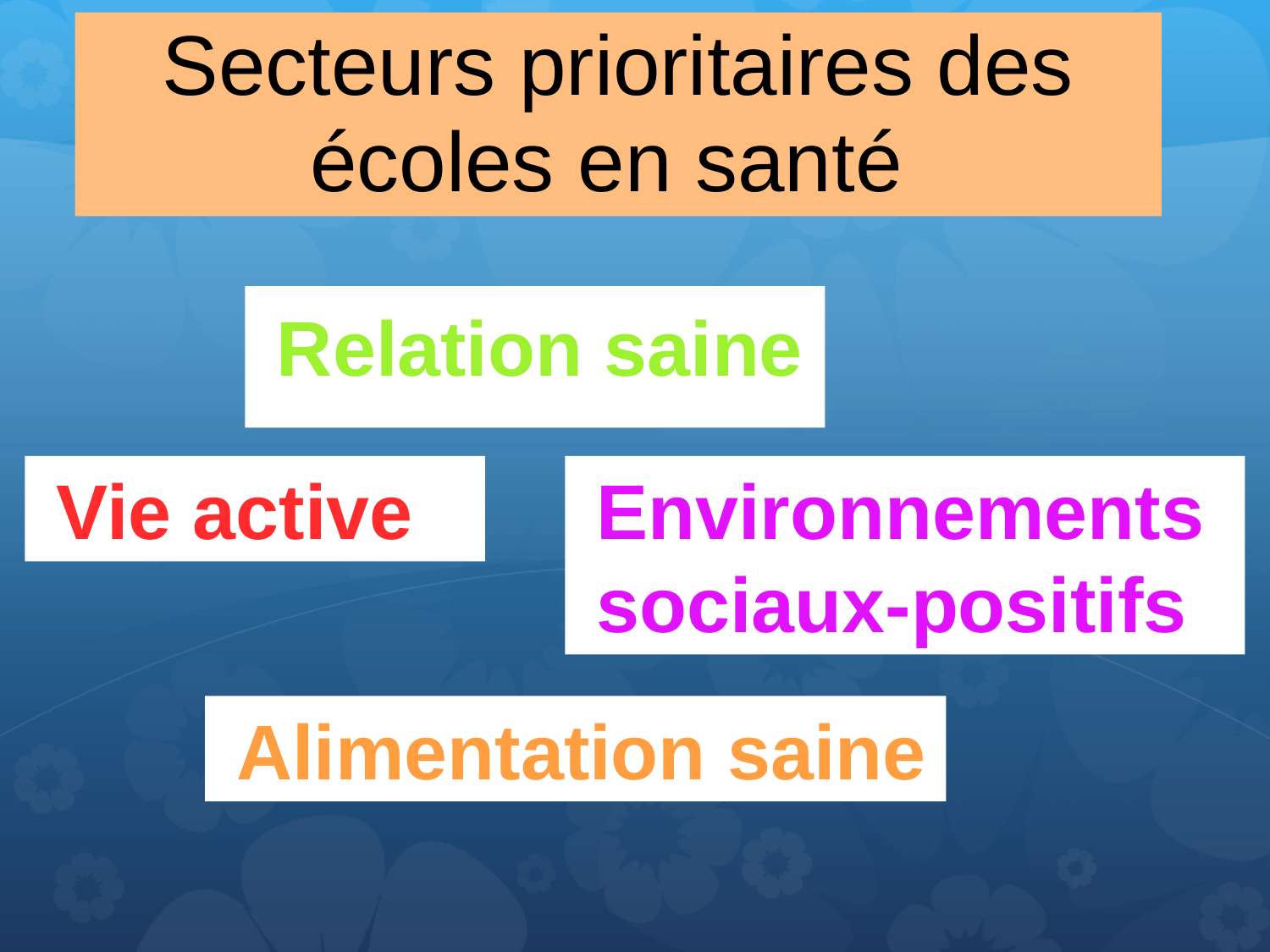

# Secteurs prioritaires des écoles en santé
Relation saine

Vie active
Environnements sociaux-positifs
Alimentation saine